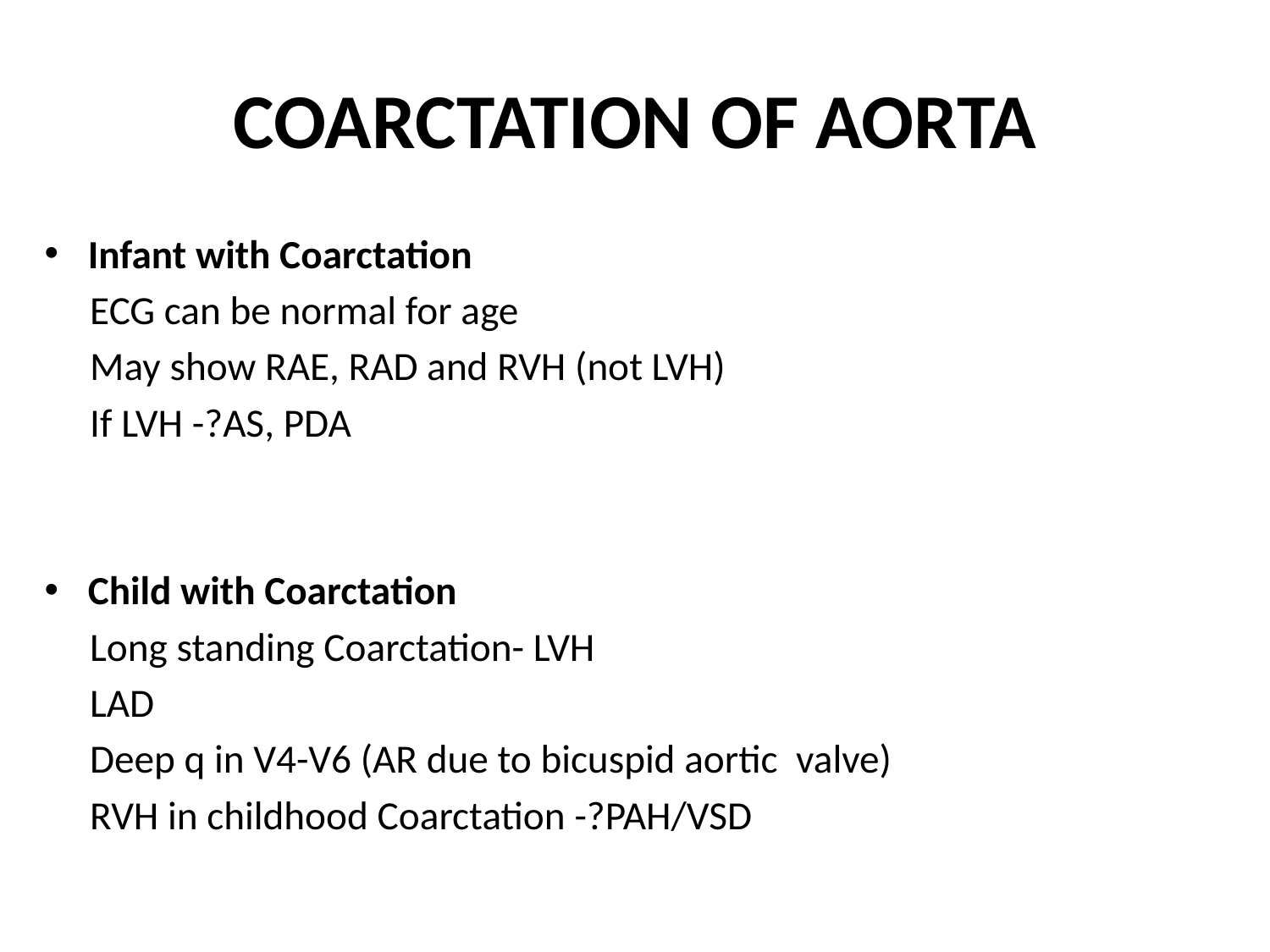

# COARCTATION OF AORTA
Infant with Coarctation
     ECG can be normal for age
     May show RAE, RAD and RVH (not LVH)
     If LVH -?AS, PDA

Child with Coarctation
     Long standing Coarctation- LVH
     LAD
     Deep q in V4-V6 (AR due to bicuspid aortic  valve)
     RVH in childhood Coarctation -?PAH/VSD